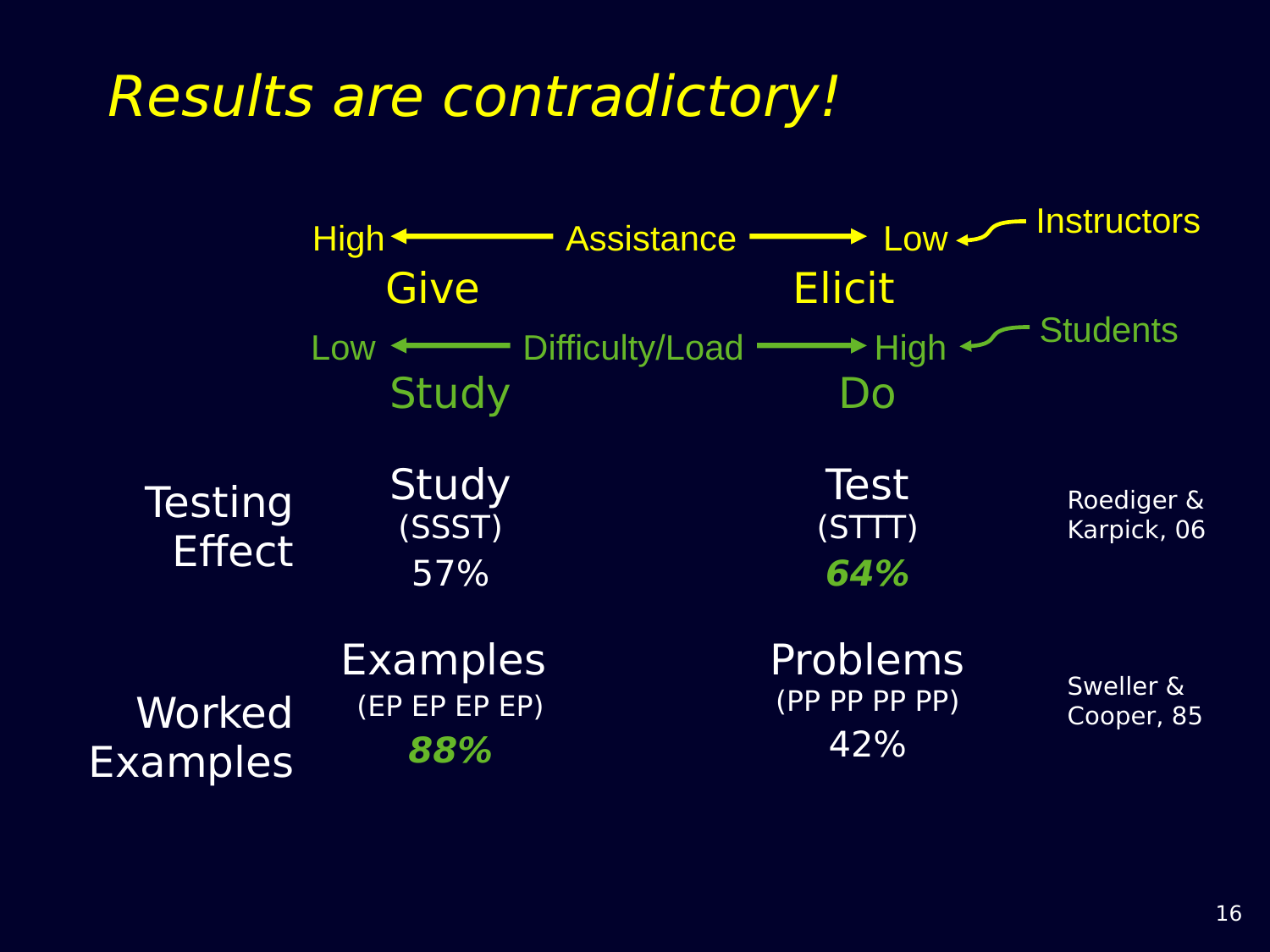

# Results are contradictory!
Instructors
High
Assistance
Low

|  | Give |  | Elicit |
| --- | --- | --- | --- |
Students
Low
Difficulty/Load
High

|  | Study |  | Do |
| --- | --- | --- | --- |
| Testing Effect | Study (SSST) 57% |  | Test (STTT) 64% |
| Worked Examples | Examples (EP EP EP EP) 88% |  | Problems (PP PP PP PP) 42% |
Roediger & Karpick, 06
Sweller & Cooper, 85